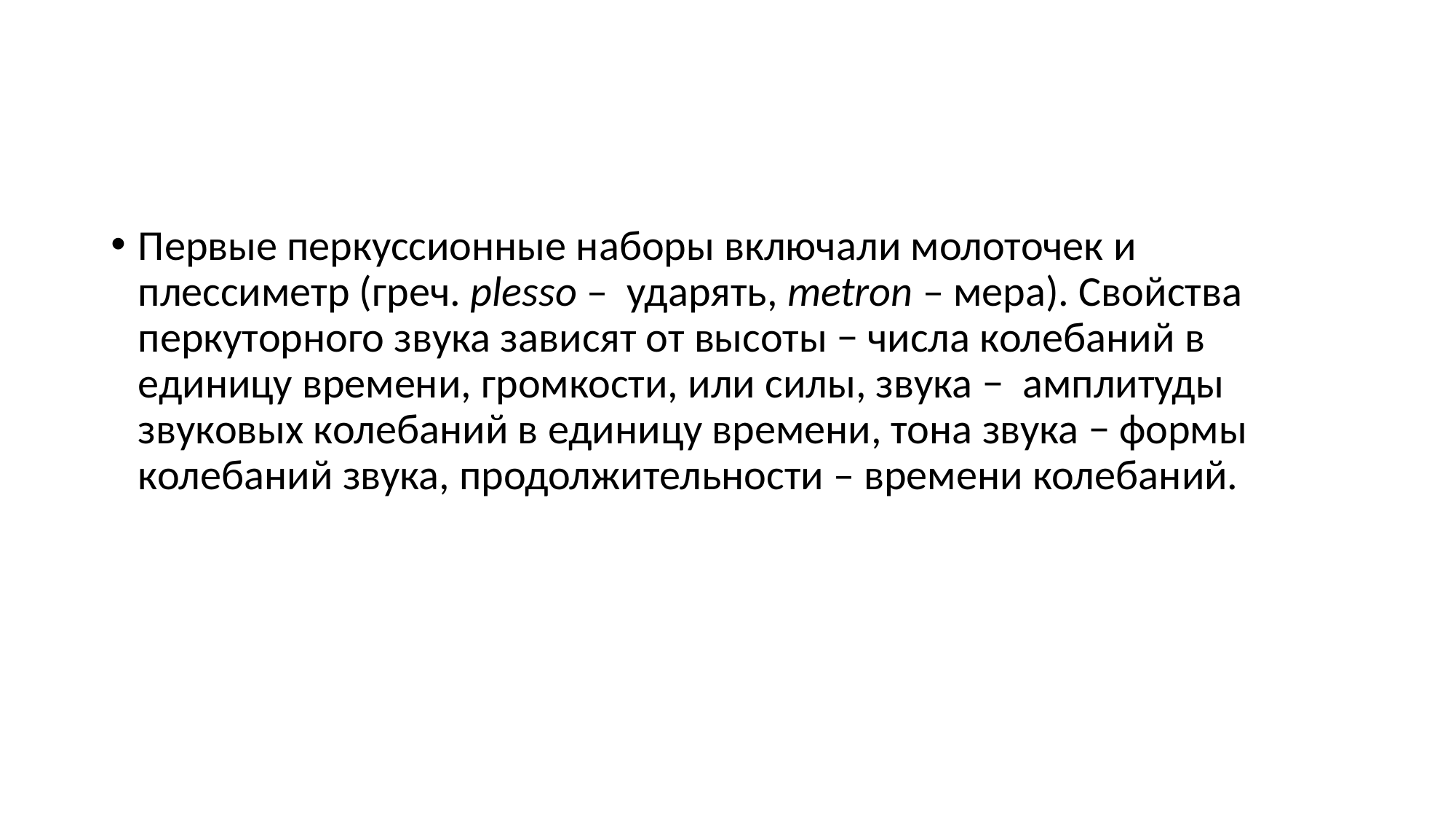

#
Первые перкуссионные наборы включали молоточек и плессиметр (греч. plesso –  ударять, metron – мера). Свойства перкуторного звука зависят от высоты − числа колебаний в единицу времени, громкости, или силы, звука −  амплитуды звуковых колебаний в единицу времени, тона звука − формы колебаний звука, продолжительности – времени колебаний.